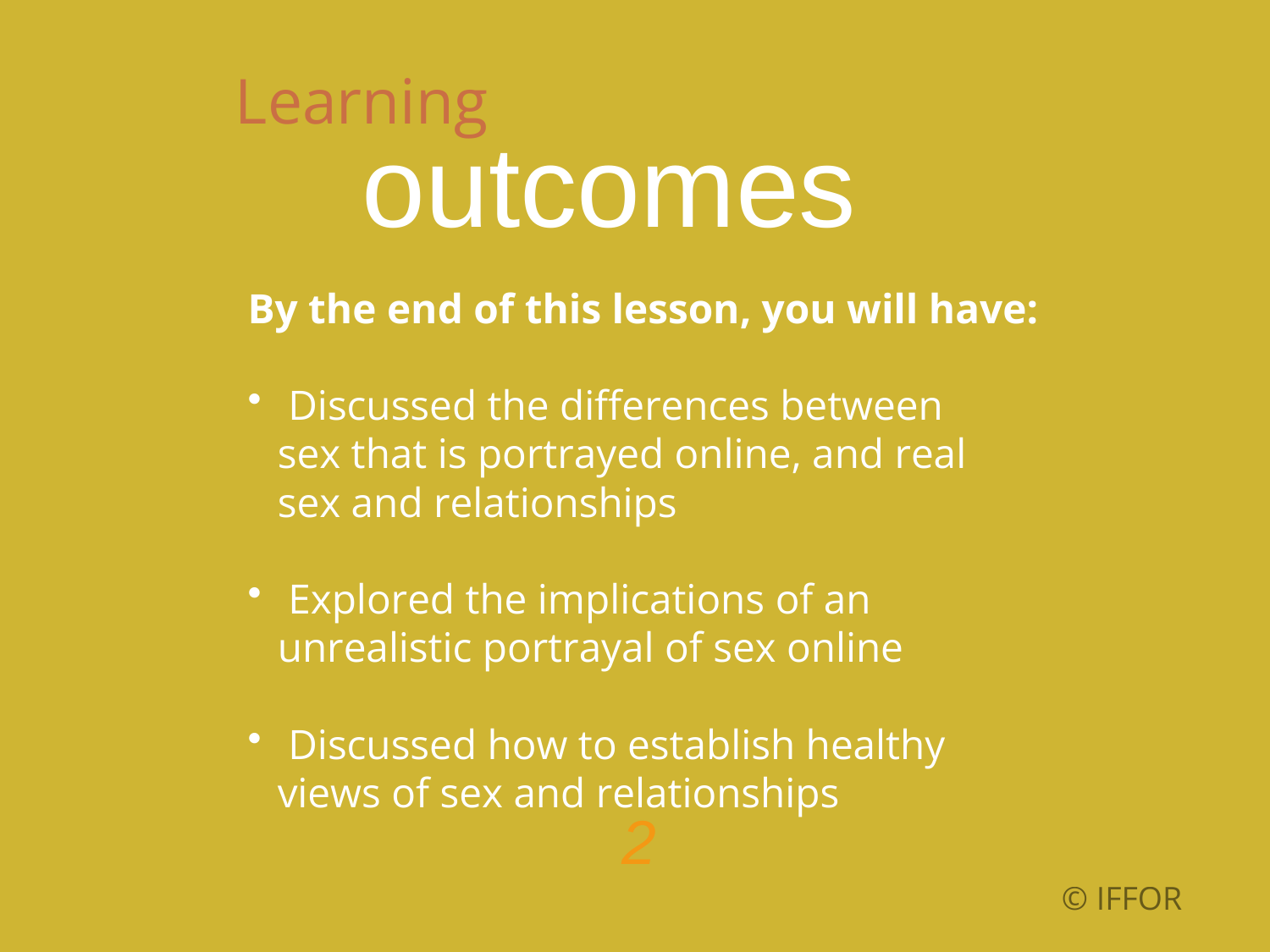

Learning
outcomes
By the end of this lesson, you will have:

 Discussed the differences between
sex that is portrayed online, and real sex and relationships

 Explored the implications of an unrealistic portrayal of sex online

 Discussed how to establish healthy views of sex and relationships
2